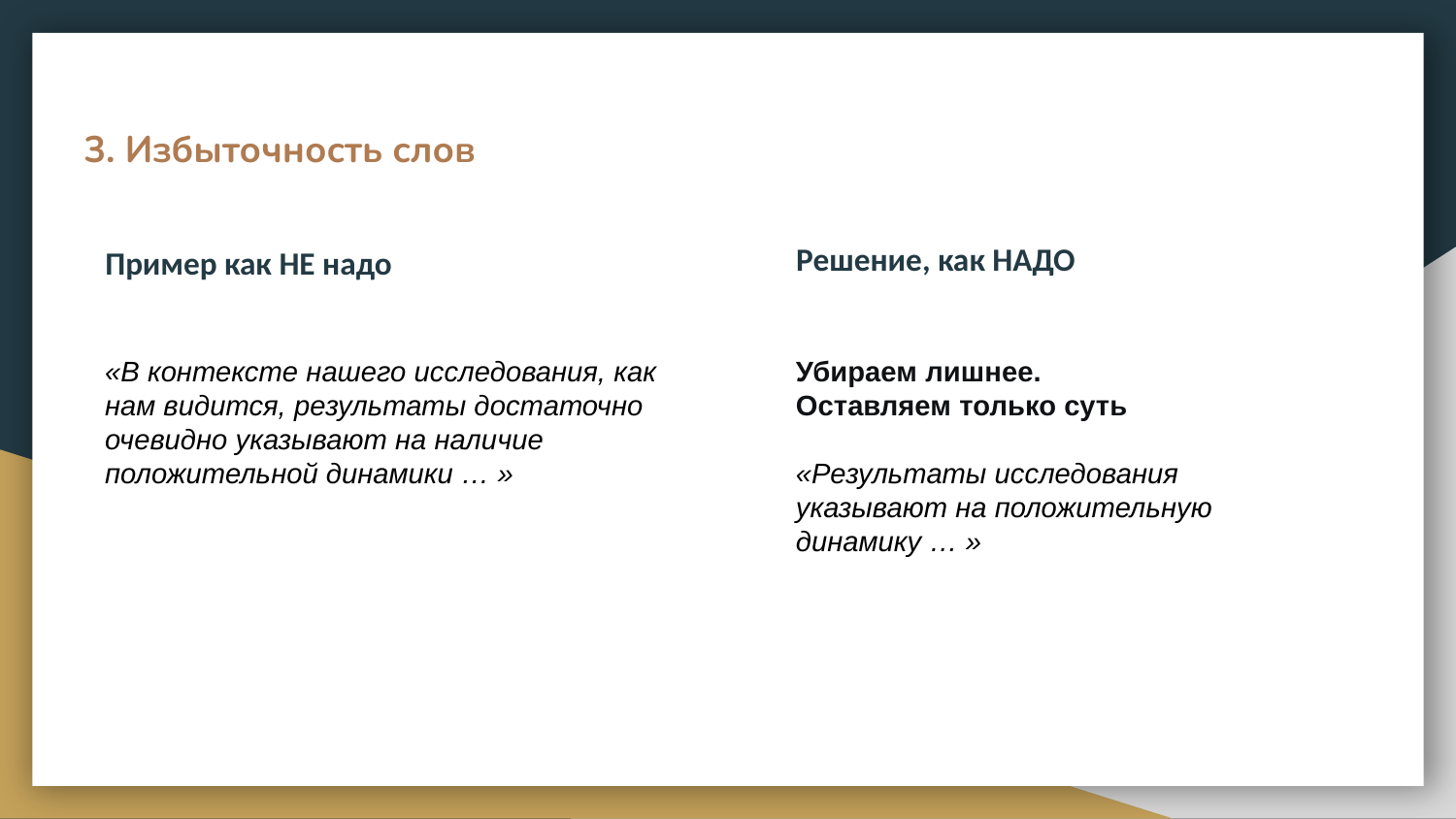

# 3. Избыточность слов
Решение, как НАДО
Пример как НЕ надо
«В контексте нашего исследования, как нам видится, результаты достаточно очевидно указывают на наличие положительной динамики … »
Убираем лишнее.
Оставляем только суть

«Результаты исследования указывают на положительную динамику … »